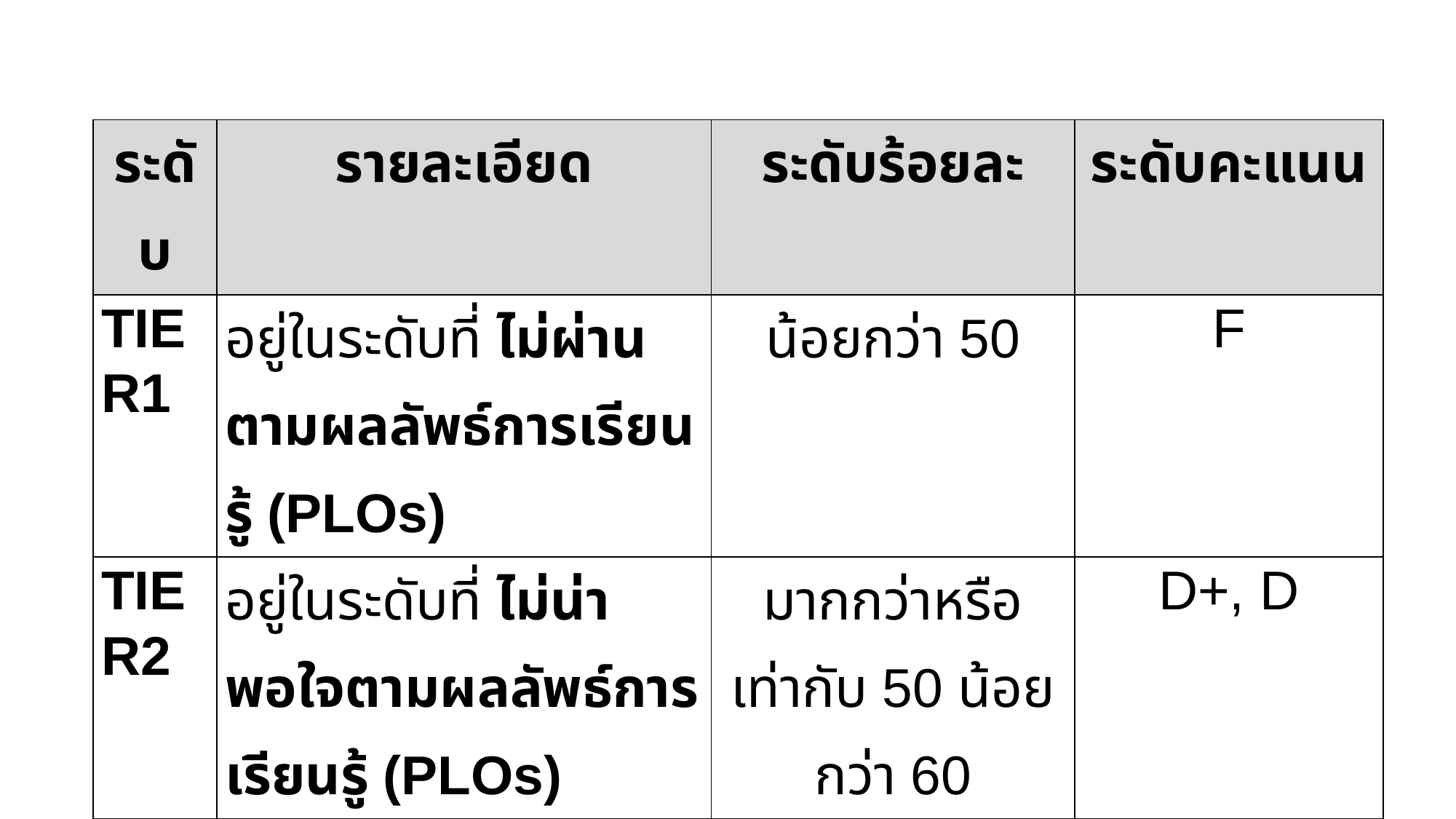

| ระดับ | รายละเอียด | ระดับร้อยละ | ระดับคะแนน |
| --- | --- | --- | --- |
| TIER1 | อยู่ในระดับที่ ไม่ผ่านตามผลลัพธ์การเรียนรู้ (PLOs) | น้อยกว่า 50 | F |
| TIER2 | อยู่ในระดับที่ ไม่น่าพอใจตามผลลัพธ์การเรียนรู้ (PLOs) | มากกว่าหรือเท่ากับ 50 น้อยกว่า 60 | D+, D |
| TIER3 | อยู่ในระดับที่ เฝ้าระวังให้เป็นไปตามผลลัพธ์การเรียนรู้ (PLOs) | มากกว่าหรือเท่ากับ 60 น้อยกว่า 70 | C+, C |
| TIER4 | อยู่ในระดับที่ น่าพอใจเป็นไปตามผลลัพธ์การเรียนรู้ (PLOs) | เท่ากับหรือมากว่า 70 | A, B+, B |